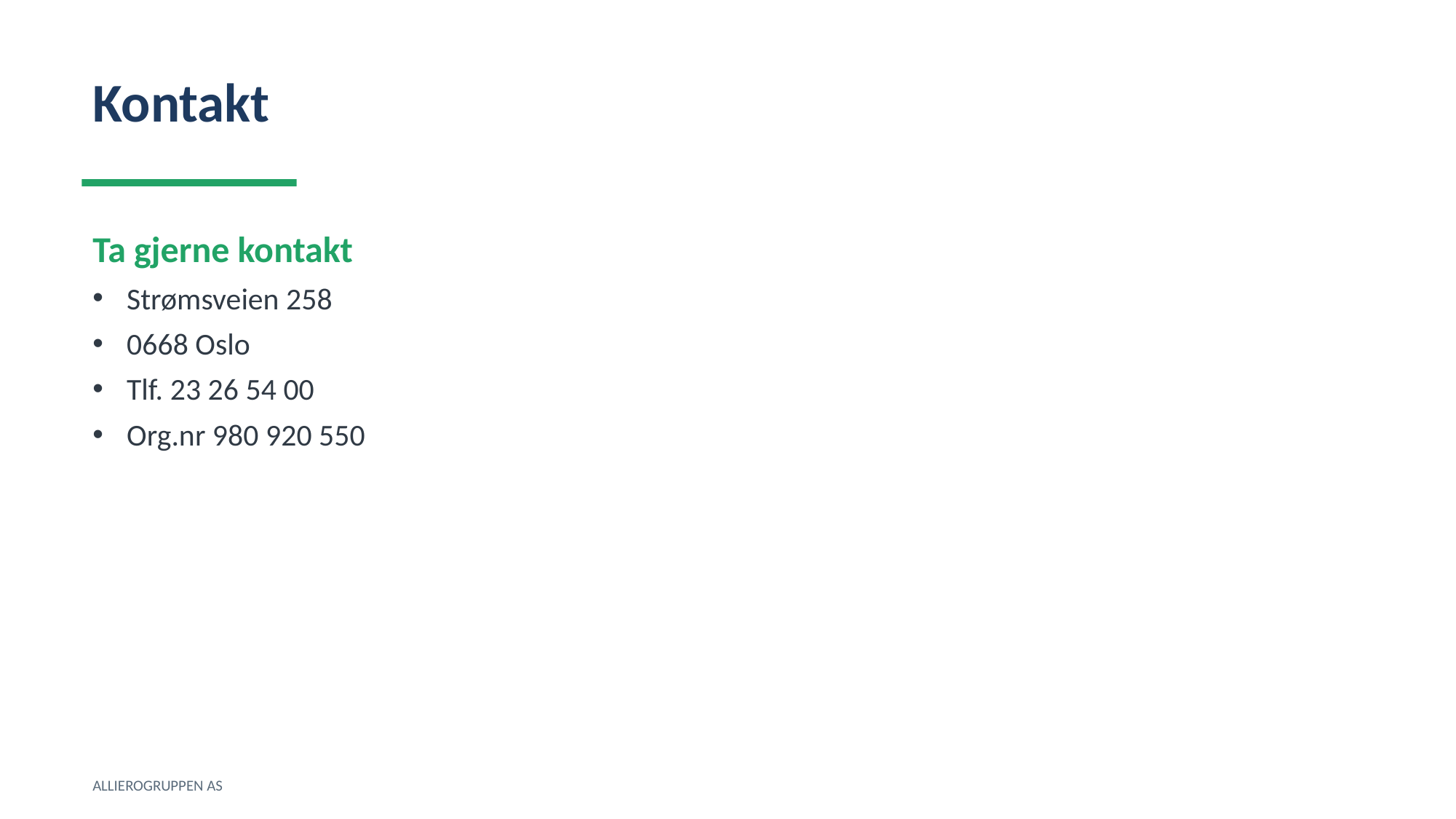

Kontakt

Ta gjerne kontakt
Strømsveien 258
0668 Oslo
Tlf. 23 26 54 00
Org.nr 980 920 550
ALLIEROGRUPPEN AS